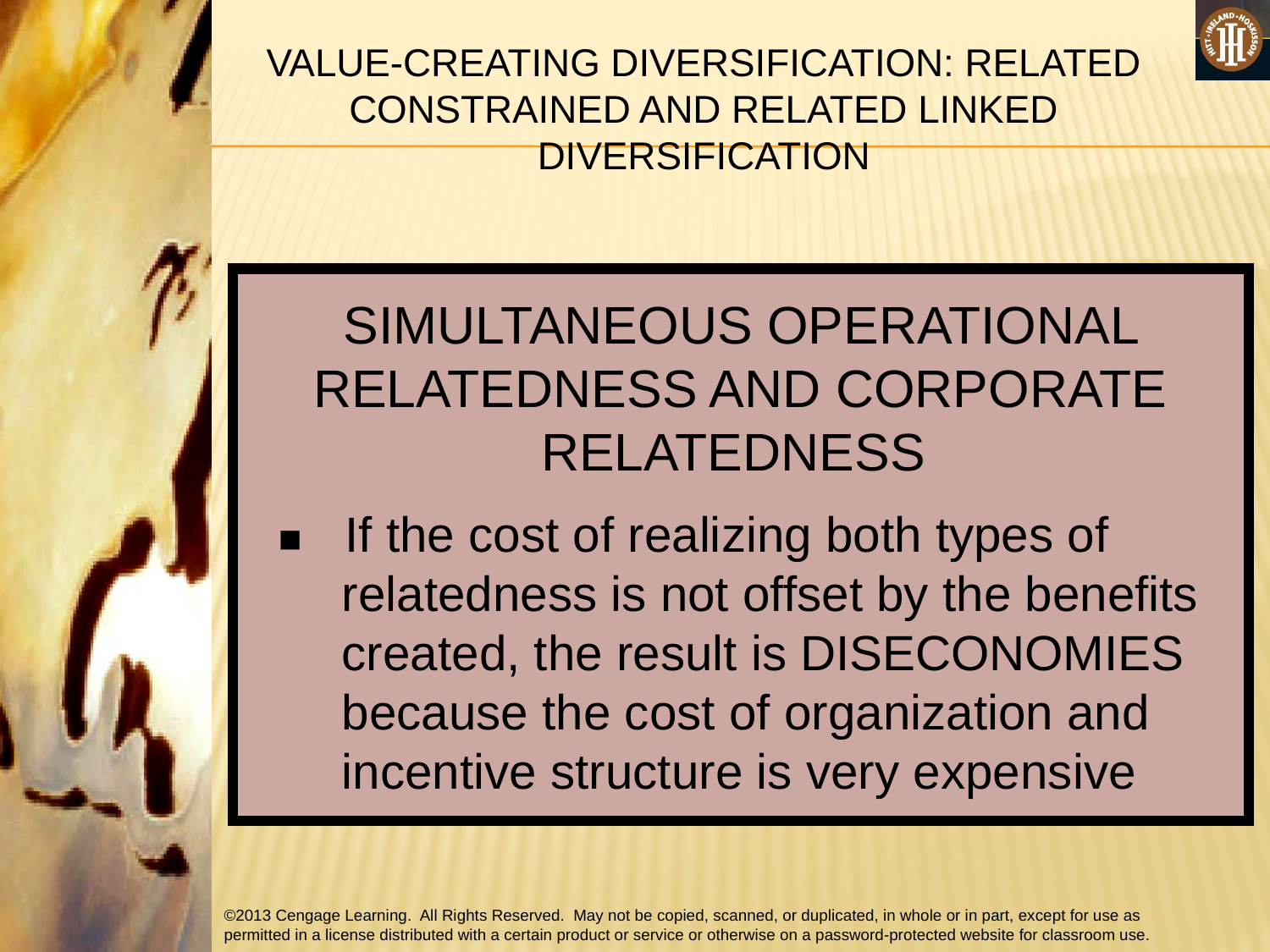

VALUE-CREATING DIVERSIFICATION: RELATED CONSTRAINED AND RELATED LINKED DIVERSIFICATION

SIMULTANEOUS OPERATIONAL RELATEDNESS AND CORPORATE RELATEDNESS

■    If the cost of realizing both types of relatedness is not offset by the benefits created, the result is DISECONOMIES because the cost of organization and incentive structure is very expensive